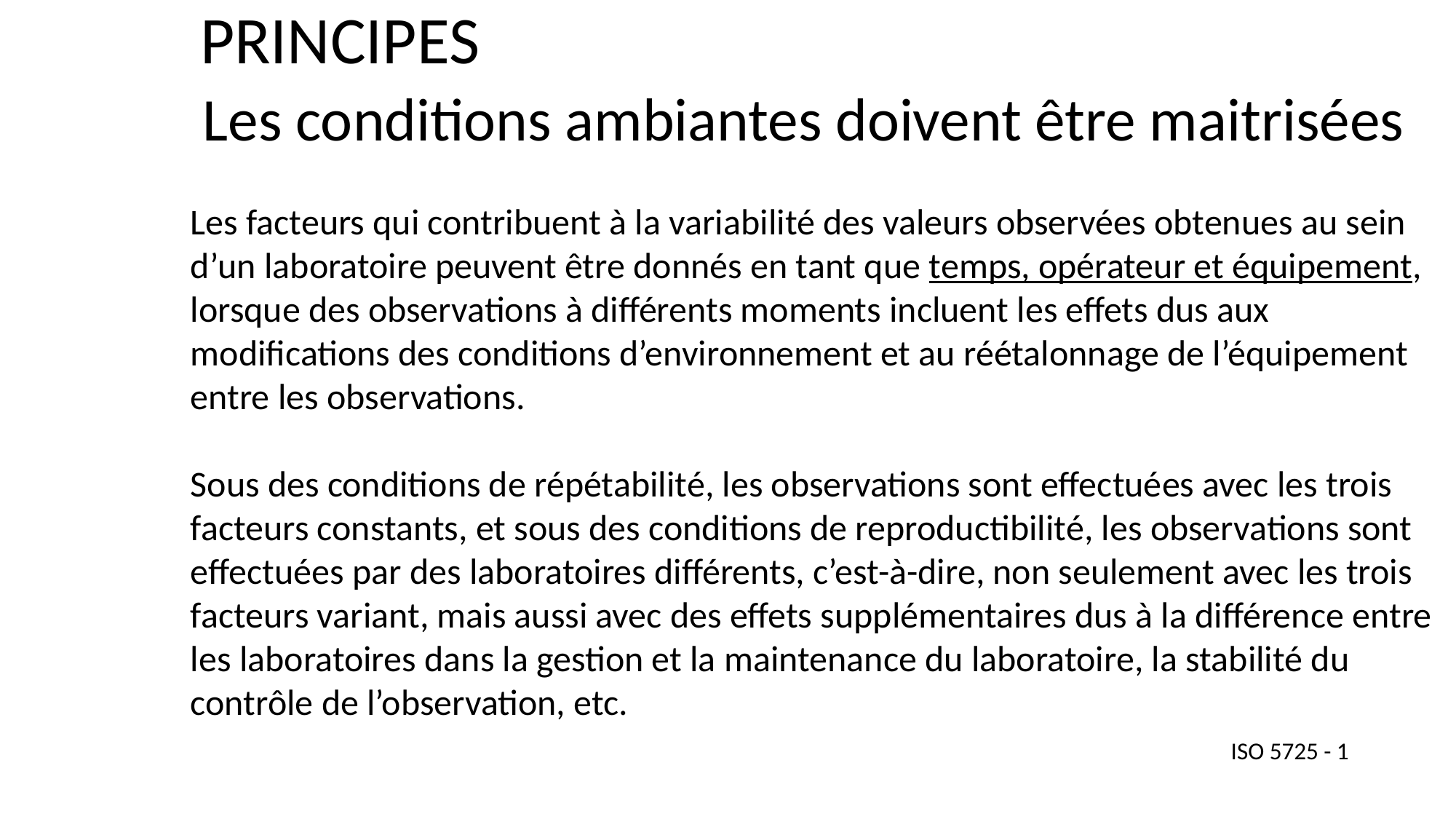

# PRINCIPES
Les conditions ambiantes doivent être maitrisées
Les facteurs qui contribuent à la variabilité des valeurs observées obtenues au sein d’un laboratoire peuvent être donnés en tant que temps, opérateur et équipement, lorsque des observations à différents moments incluent les effets dus aux modifications des conditions d’environnement et au réétalonnage de l’équipement entre les observations.

Sous des conditions de répétabilité, les observations sont effectuées avec les trois facteurs constants, et sous des conditions de reproductibilité, les observations sont effectuées par des laboratoires différents, c’est-à-dire, non seulement avec les trois facteurs variant, mais aussi avec des effets supplémentaires dus à la différence entre les laboratoires dans la gestion et la maintenance du laboratoire, la stabilité du contrôle de l’observation, etc.
ISO 5725 - 1